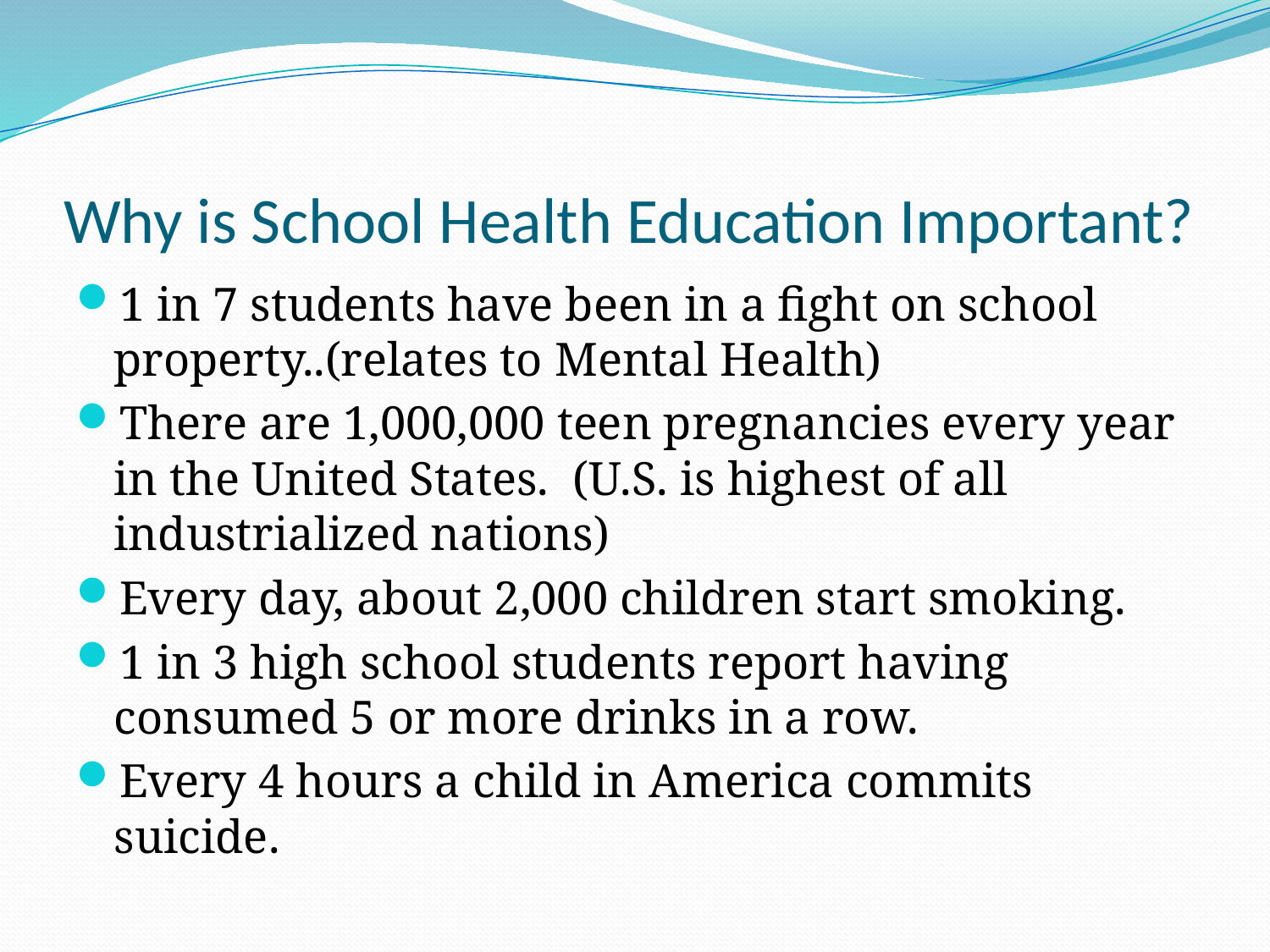

# Why is School Health Education Important?
1 in 7 students have been in a fight on school property..(relates to Mental Health)
There are 1,000,000 teen pregnancies every year in the United States.  (U.S. is highest of all industrialized nations)
Every day, about 2,000 children start smoking.
1 in 3 high school students report having consumed 5 or more drinks in a row.
Every 4 hours a child in America commits suicide.